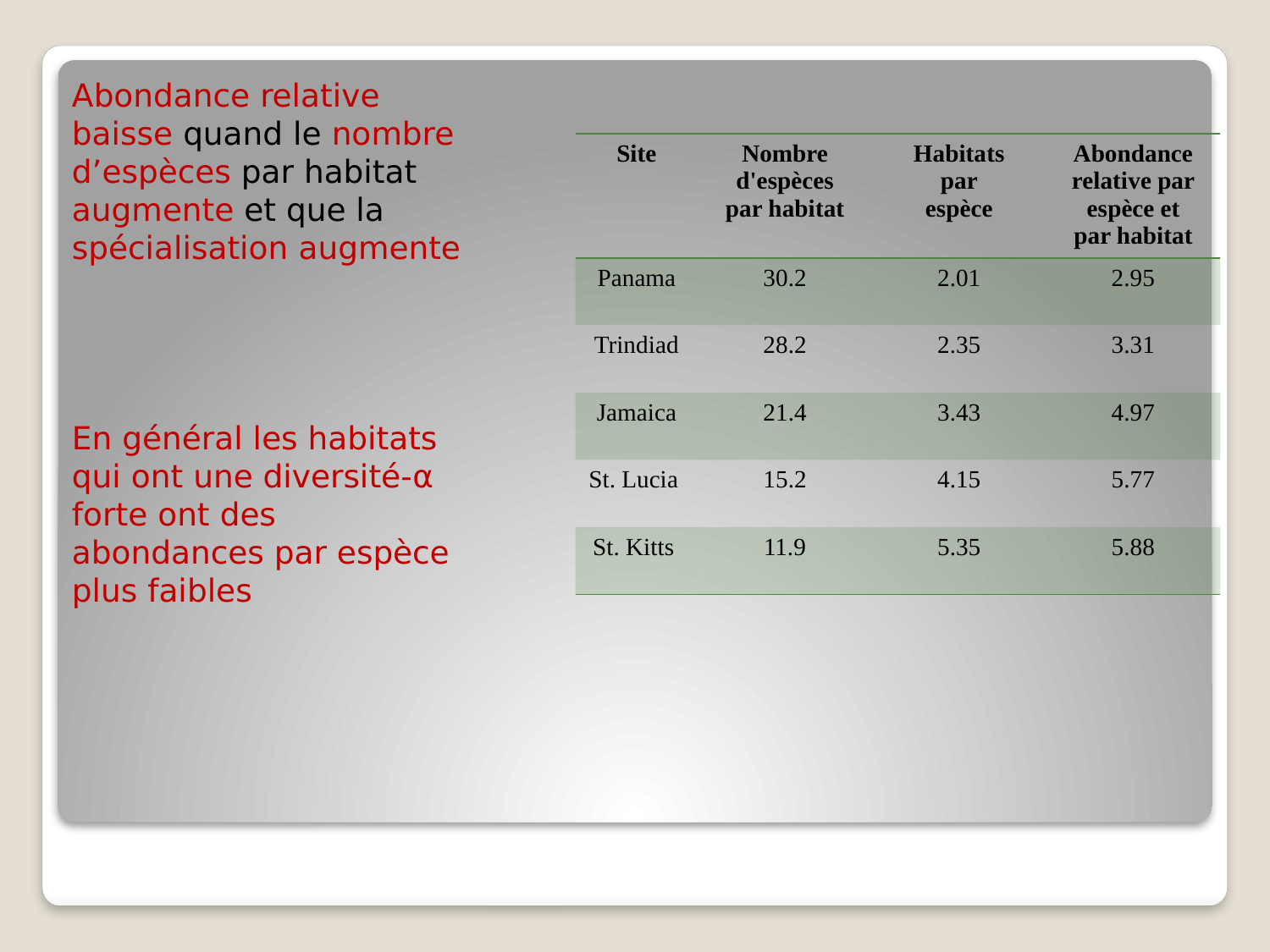

Abondance relative
baisse quand le nombre d’espèces par habitat augmente et que la spécialisation augmente

En général les habitats
qui ont une diversité-α
forte ont des
abondances par espèce
plus faibles
| Site | Nombre d'espèces par habitat | Habitats par espèce | Abondance relative par espèce et par habitat |
| --- | --- | --- | --- |
| Panama | 30.2 | 2.01 | 2.95 |
| Trindiad | 28.2 | 2.35 | 3.31 |
| Jamaica | 21.4 | 3.43 | 4.97 |
| St. Lucia | 15.2 | 4.15 | 5.77 |
| St. Kitts | 11.9 | 5.35 | 5.88 |